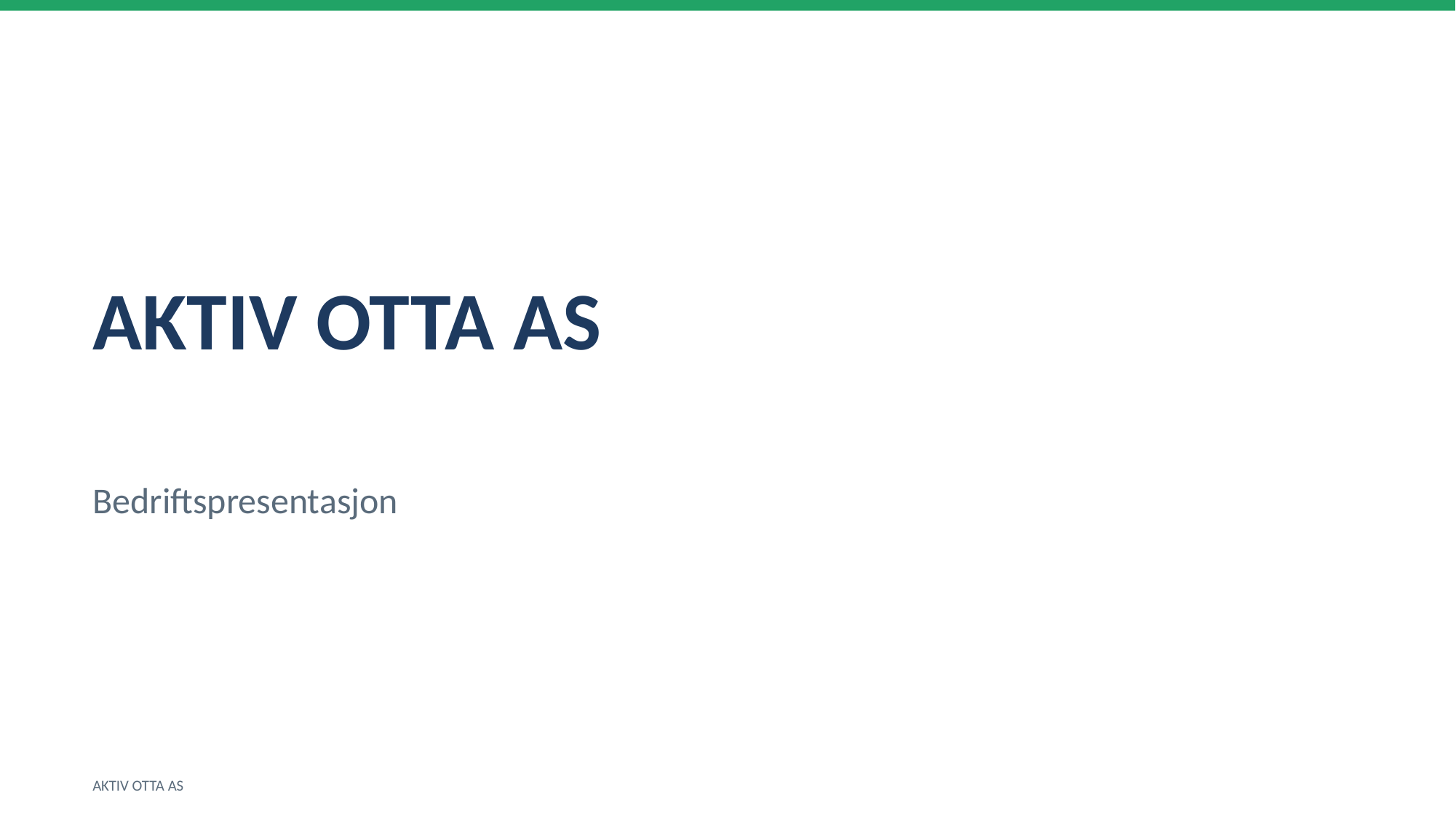

AKTIV OTTA AS
Bedriftspresentasjon
AKTIV OTTA AS